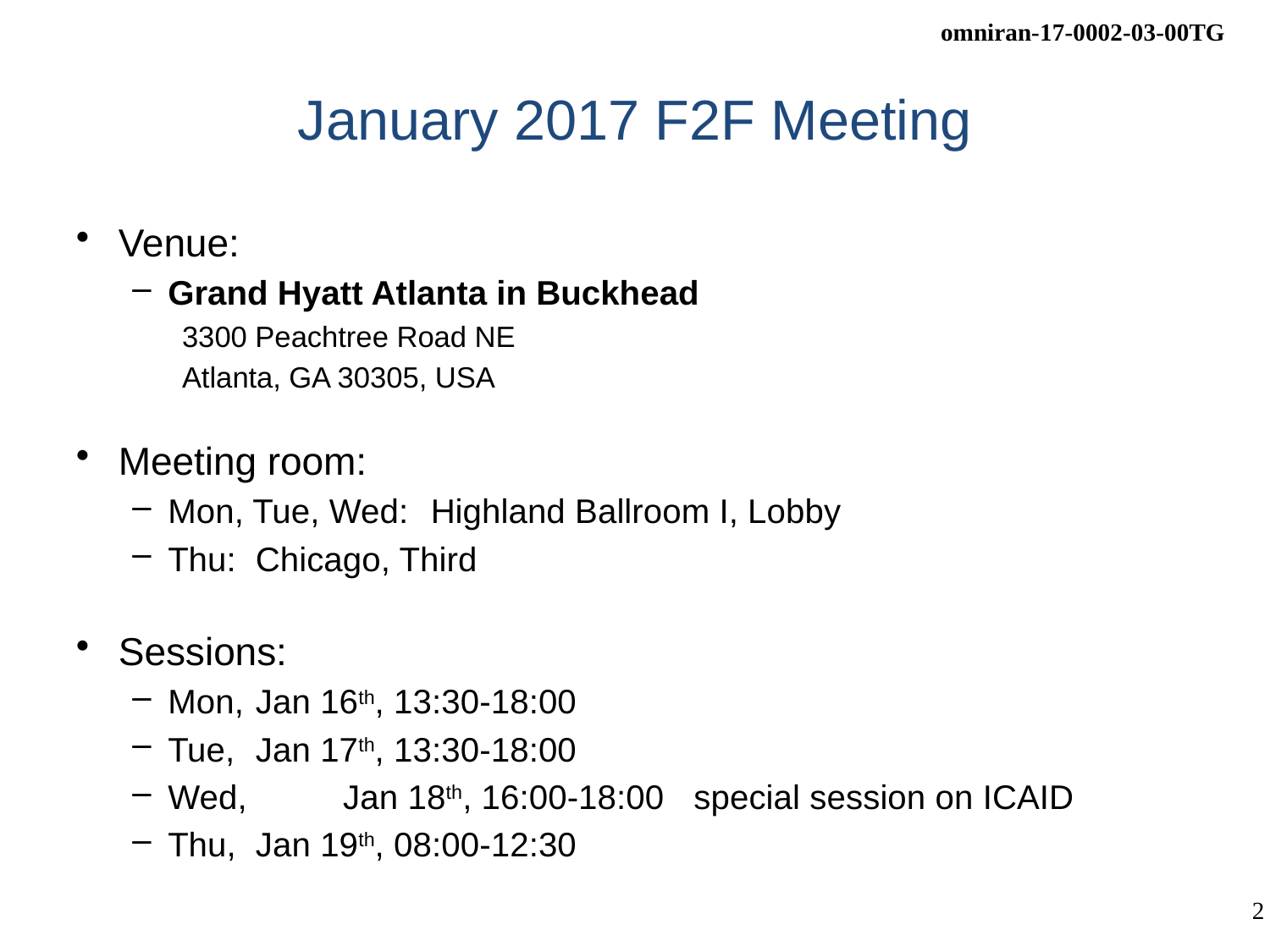

# January 2017 F2F Meeting
Venue:
Grand Hyatt Atlanta in Buckhead
3300 Peachtree Road NE
Atlanta, GA 30305, USA
Meeting room:
Mon, Tue, Wed: 	Highland Ballroom I, Lobby
Thu:			Chicago, Third
Sessions:
Mon, 	Jan 16th, 13:30-18:00
Tue, 	Jan 17th, 13:30-18:00
Wed, 	Jan 18th, 16:00-18:00	special session on ICAID
Thu, 	Jan 19th, 08:00-12:30